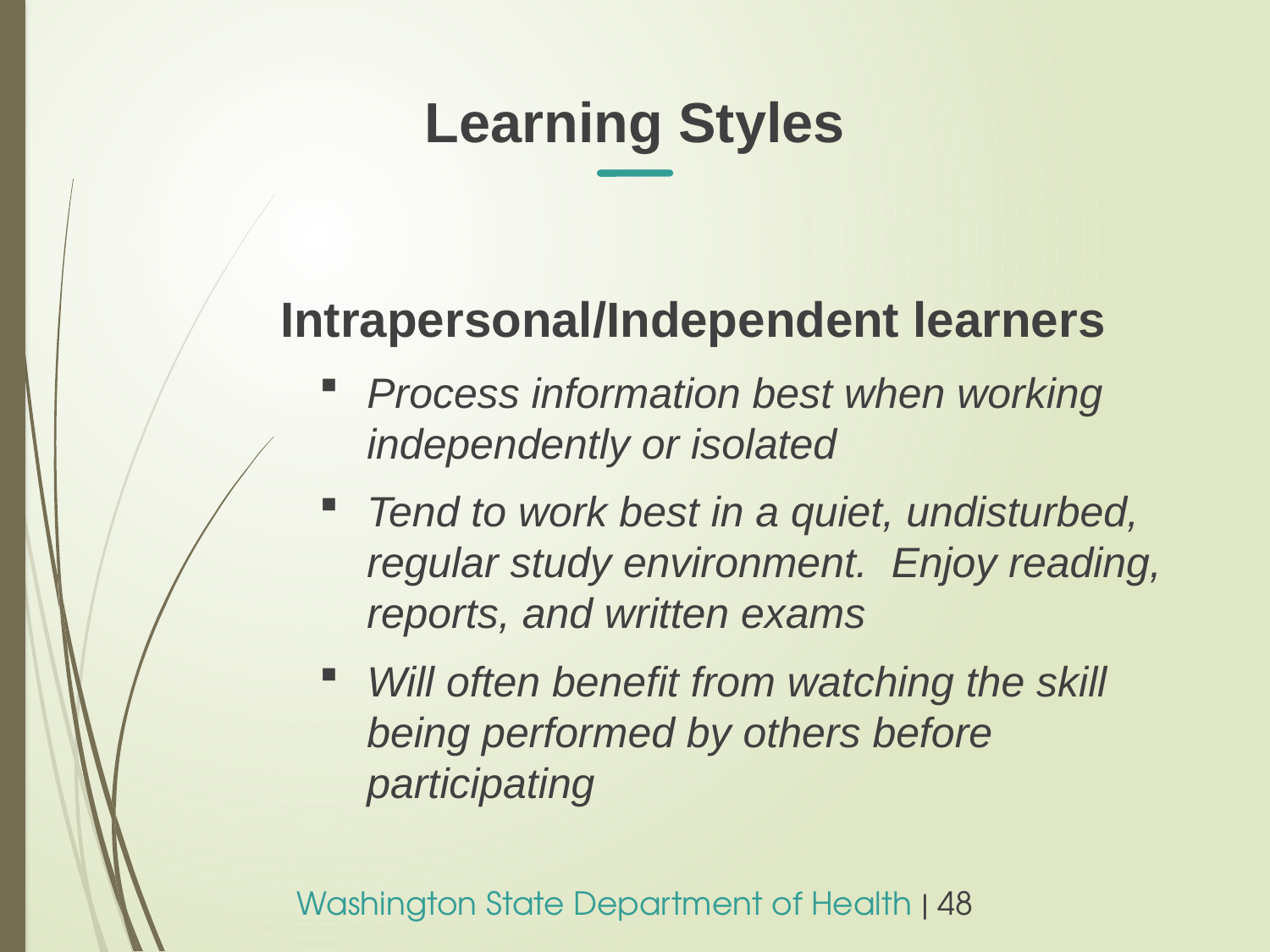

Learning Styles
Intrapersonal/Independent learners
Process information best when working independently or isolated
Tend to work best in a quiet, undisturbed, regular study environment.  Enjoy reading, reports, and written exams
Will often benefit from watching the skill being performed by others before participating